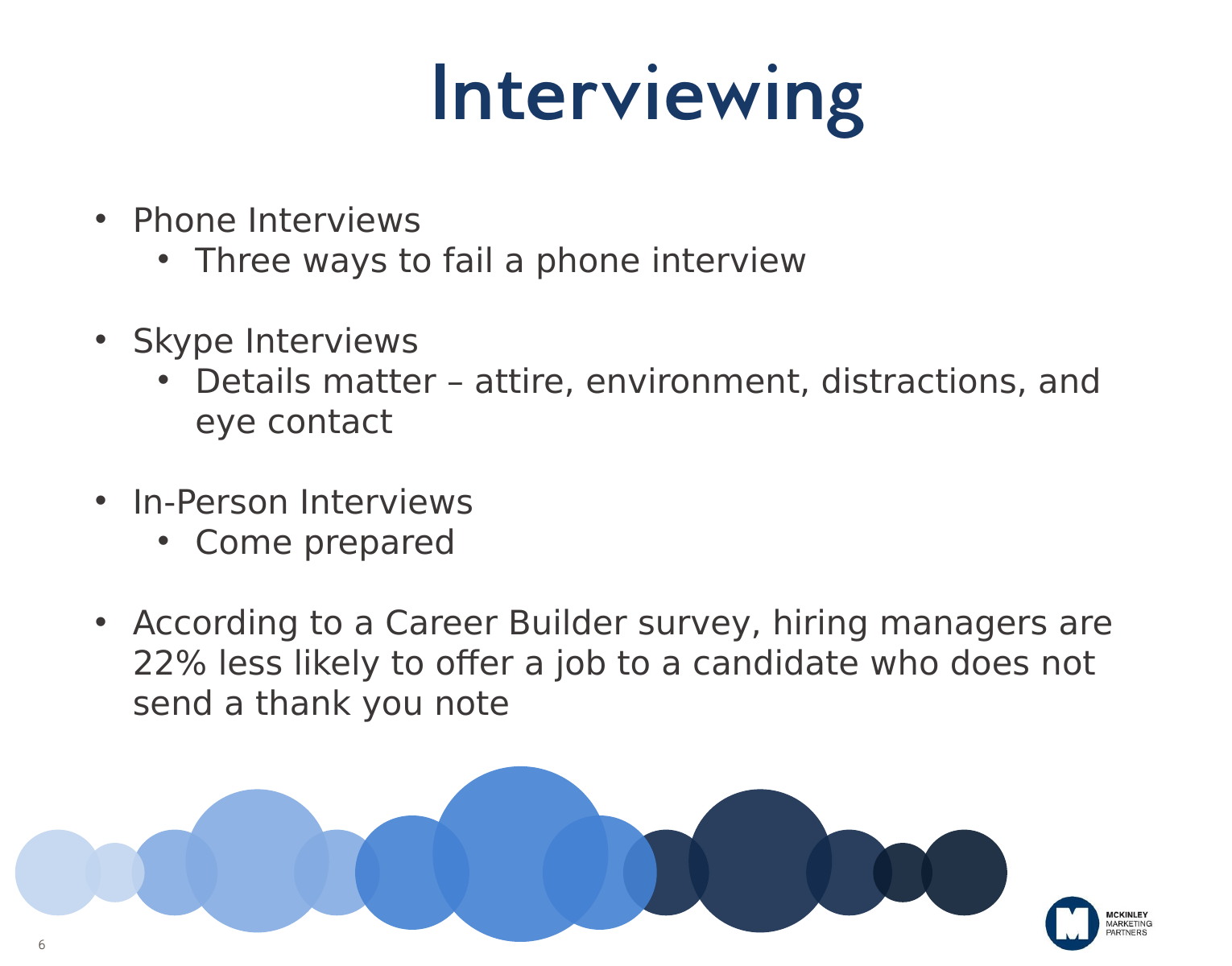

Interviewing

Phone Interviews
Three ways to fail a phone interview

Skype Interviews
Details matter – attire, environment, distractions, and eye contact

In-Person Interviews
Come prepared

According to a Career Builder survey, hiring managers are 22% less likely to offer a job to a candidate who does not send a thank you note

6